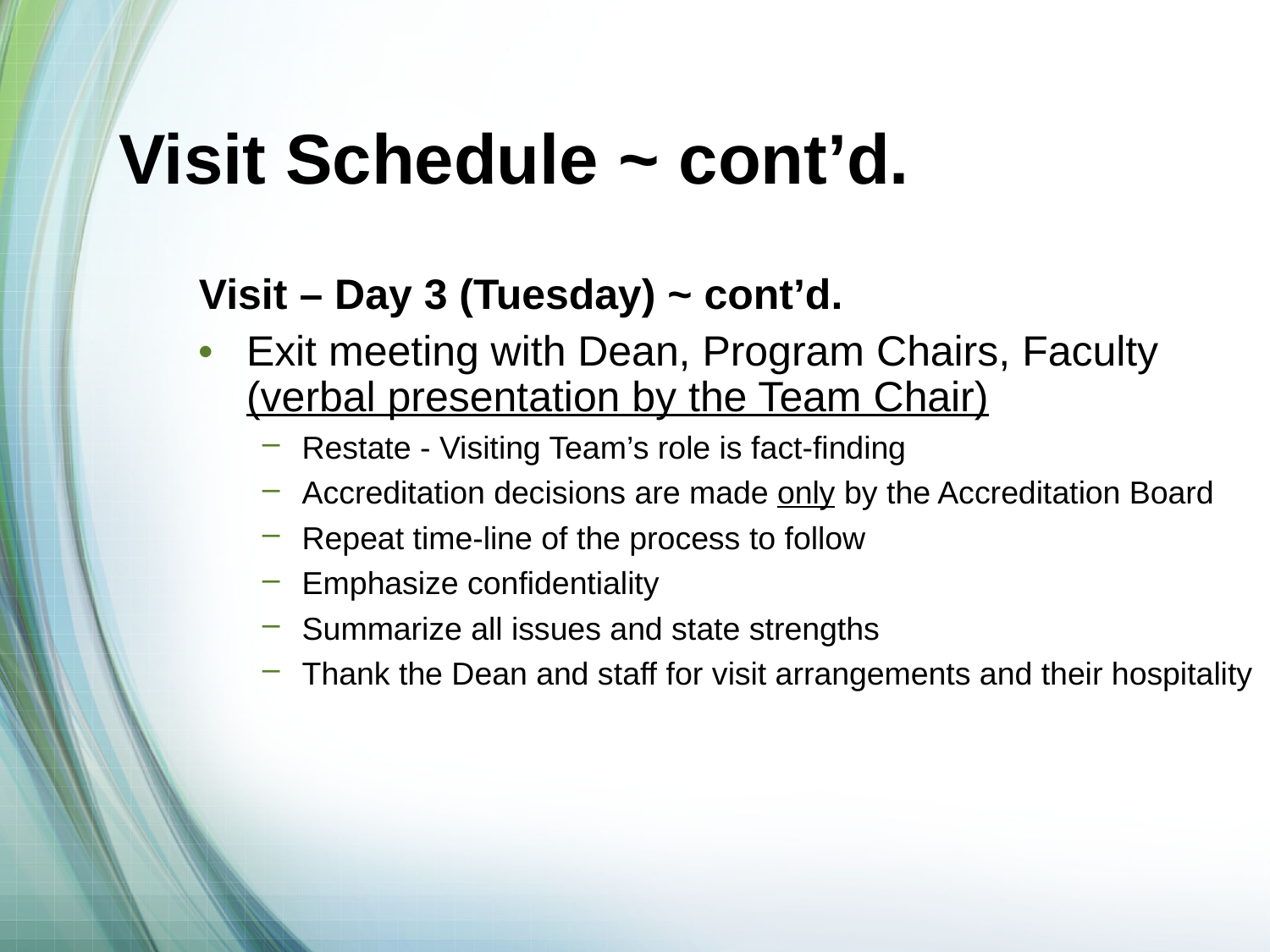

# Visit Schedule ~ cont’d.
Visit – Day 3 (Tuesday) ~ cont’d.
Exit meeting with Dean, Program Chairs, Faculty (verbal presentation by the Team Chair)
Restate - Visiting Team’s role is fact-finding
Accreditation decisions are made only by the Accreditation Board
Repeat time-line of the process to follow
Emphasize confidentiality
Summarize all issues and state strengths
Thank the Dean and staff for visit arrangements and their hospitality